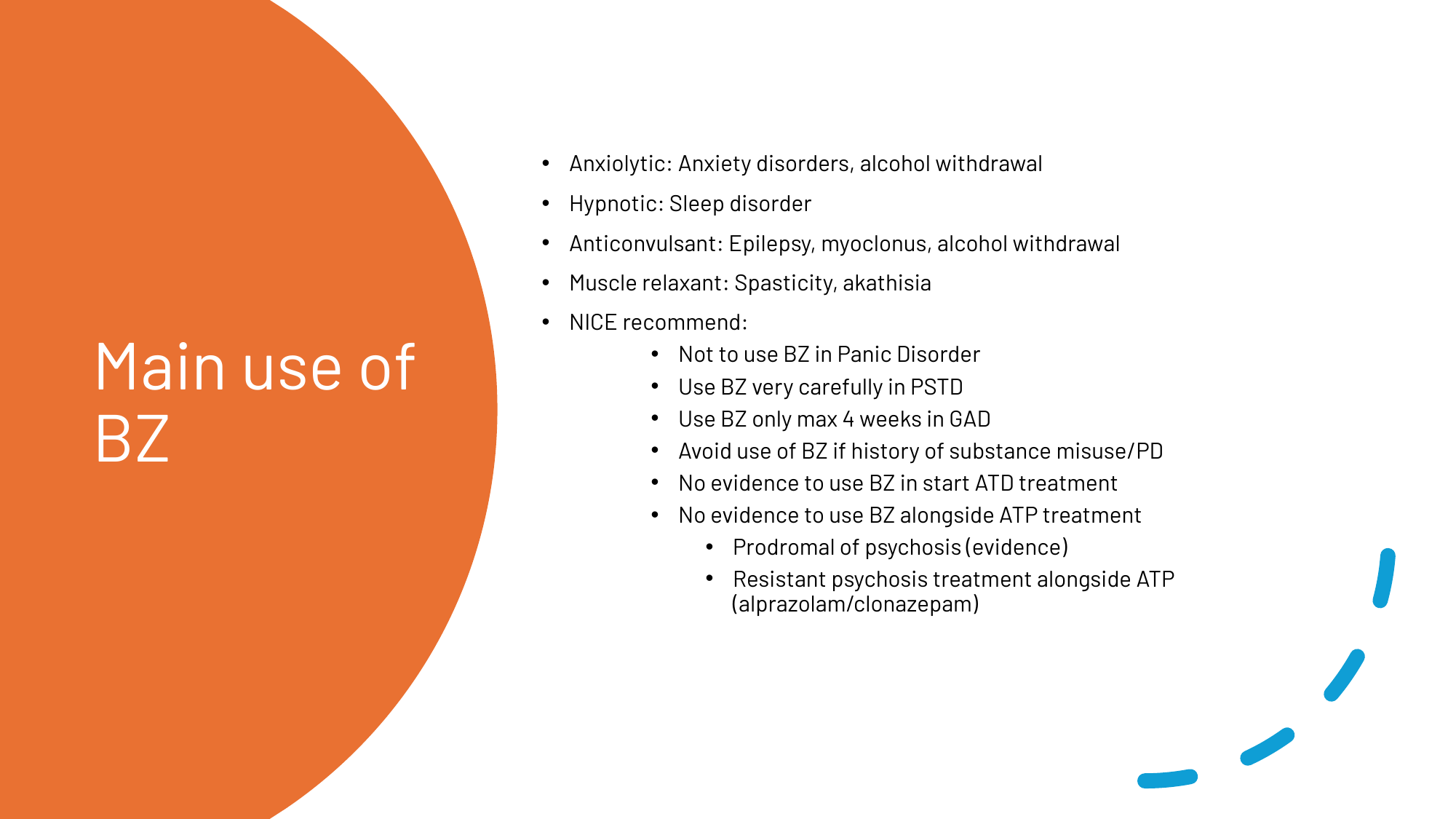

Anxiolytic: Anxiety disorders, alcohol withdrawal
Hypnotic: Sleep disorder
Anticonvulsant: Epilepsy, myoclonus, alcohol withdrawal
Muscle relaxant: Spasticity, akathisia
NICE recommend:
Not to use BZ in Panic Disorder
Use BZ very carefully in PSTD
Use BZ only max 4 weeks in GAD
Avoid use of BZ if history of substance misuse/PD
No evidence to use BZ in start ATD treatment
No evidence to use BZ alongside ATP treatment
Prodromal of psychosis (evidence)
Resistant psychosis treatment alongside ATP (alprazolam/clonazepam)

# Main use of BZ